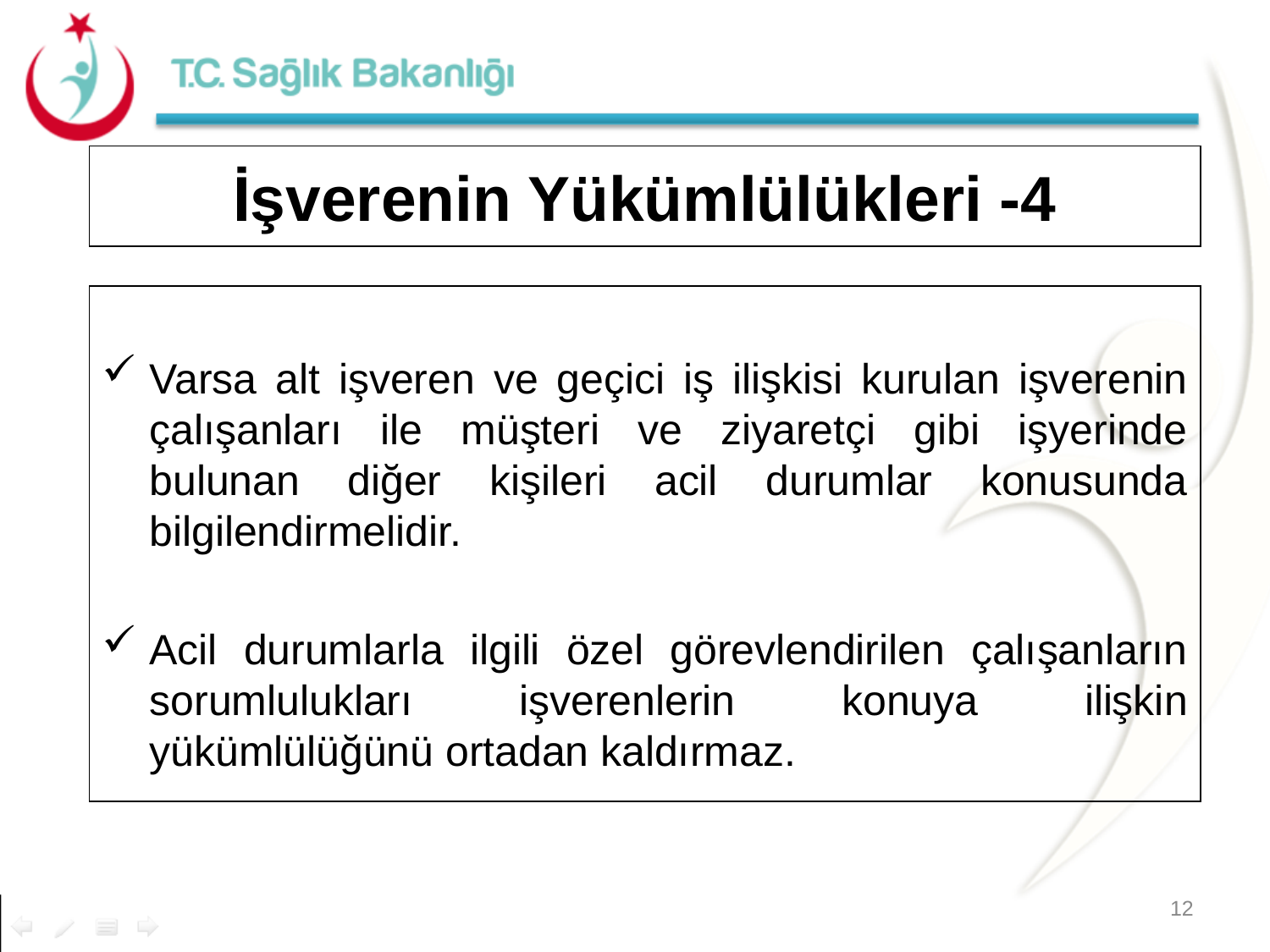

# İşverenin Yükümlülükleri -4

Varsa alt işveren ve geçici iş ilişkisi kurulan işverenin çalışanları ile müşteri ve ziyaretçi gibi işyerinde bulunan diğer kişileri acil durumlar konusunda bilgilendirmelidir.

Acil durumlarla ilgili özel görevlendirilen çalışanların sorumlulukları işverenlerin konuya ilişkin yükümlülüğünü ortadan kaldırmaz.

12